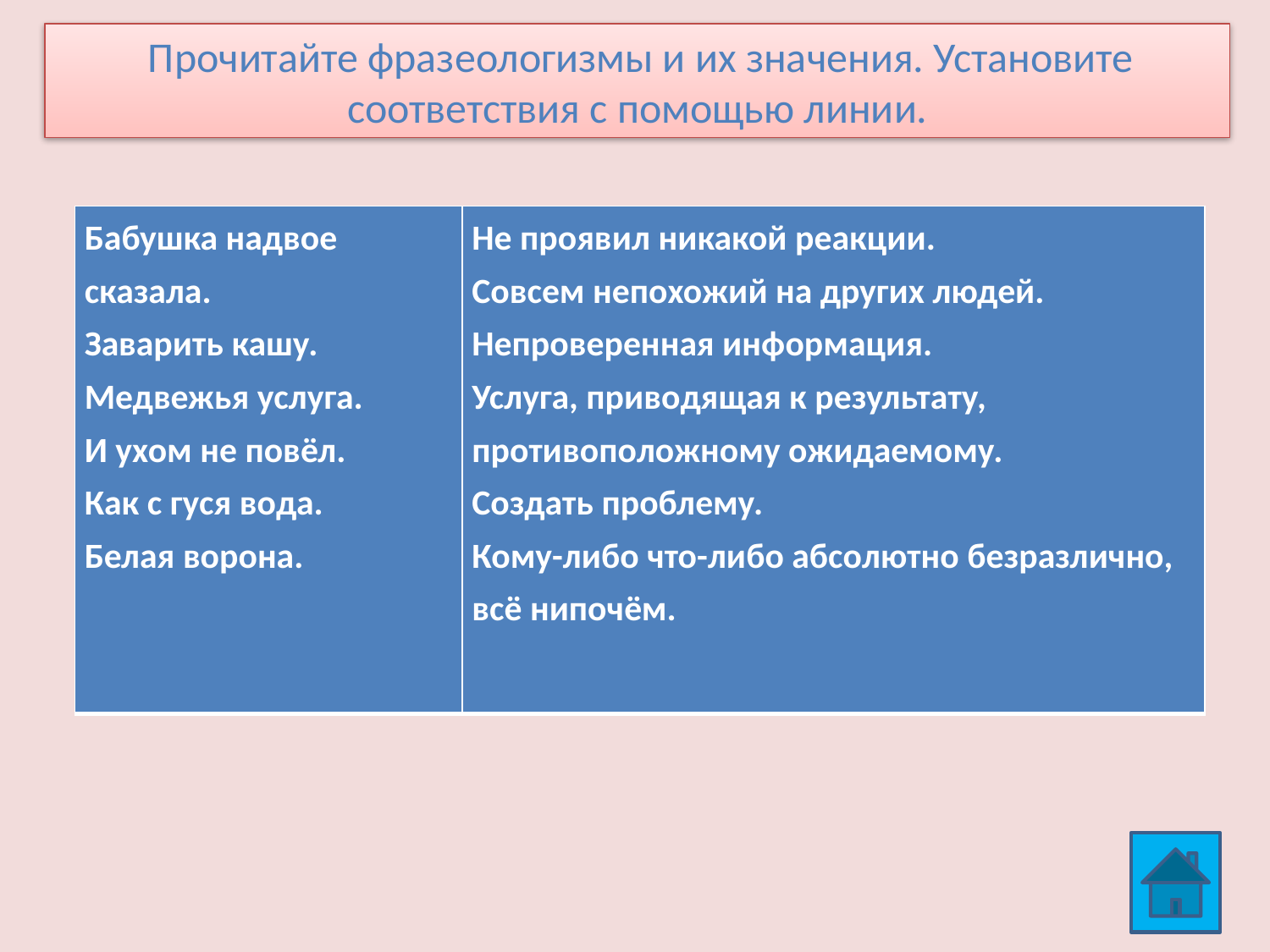

Прочитайте фразеологизмы и их значения. Установите соответствия с помощью линии.
| Бабушка надвое сказала. Заварить кашу. Медвежья услуга. И ухом не повёл. Как с гуся вода. Белая ворона. | Не проявил никакой реакции. Совсем непохожий на других людей. Непроверенная информация. Услуга, приводящая к результату, противоположному ожидаемому. Создать проблему. Кому-либо что-либо абсолютно безразлично, всё нипочём. |
| --- | --- |